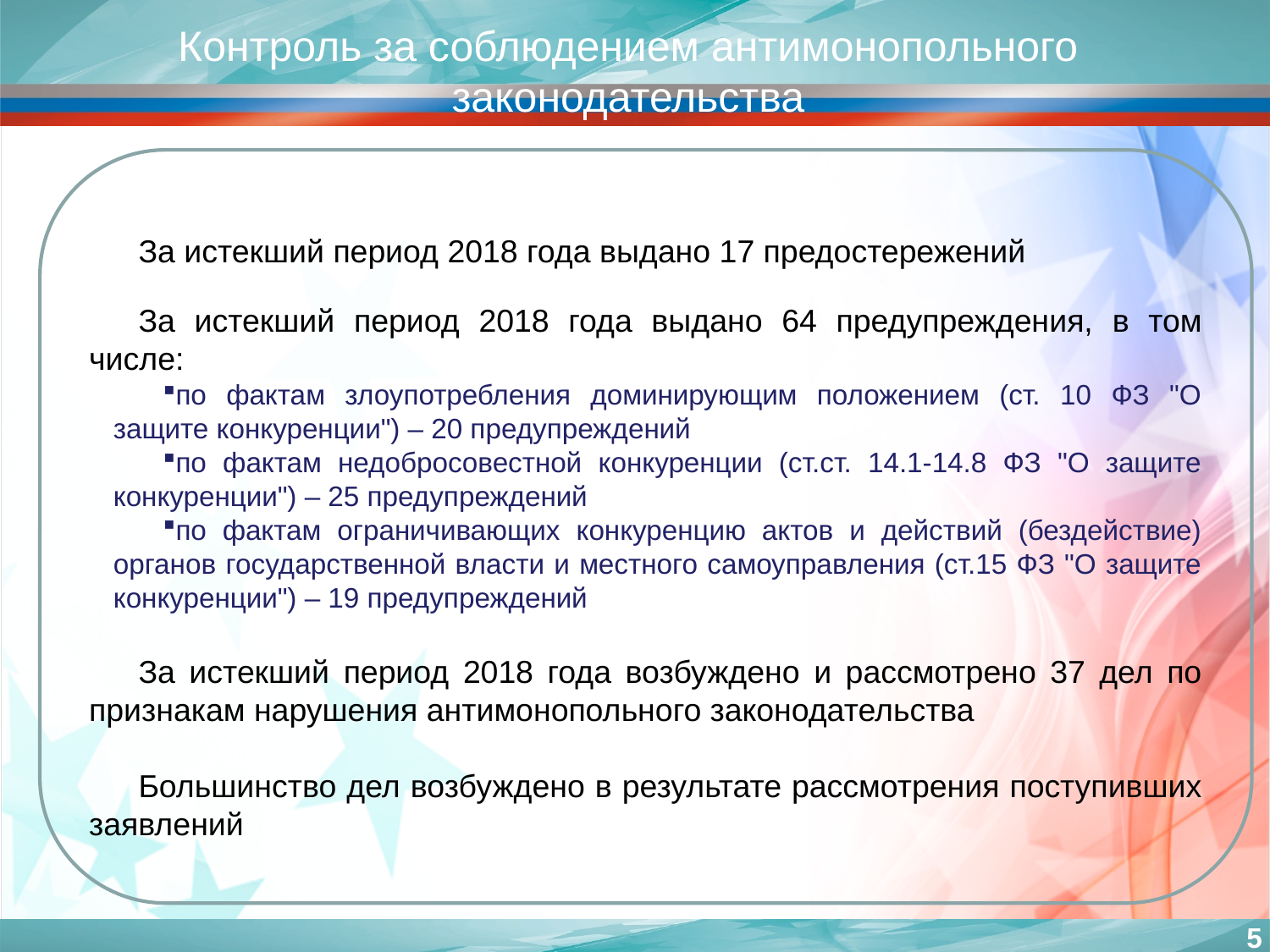

# Контроль за соблюдением антимонопольного законодательства

За истекший период 2018 года выдано 17 предостережений

За истекший период 2018 года выдано 64 предупреждения, в том числе:
по фактам злоупотребления доминирующим положением (ст. 10 ФЗ "О защите конкуренции") – 20 предупреждений
по фактам недобросовестной конкуренции (ст.ст. 14.1-14.8 ФЗ "О защите конкуренции") – 25 предупреждений
по фактам ограничивающих конкуренцию актов и действий (бездействие) органов государственной власти и местного самоуправления (ст.15 ФЗ "О защите конкуренции") – 19 предупреждений

За истекший период 2018 года возбуждено и рассмотрено 37 дел по признакам нарушения антимонопольного законодательства

Большинство дел возбуждено в результате рассмотрения поступивших заявлений
5